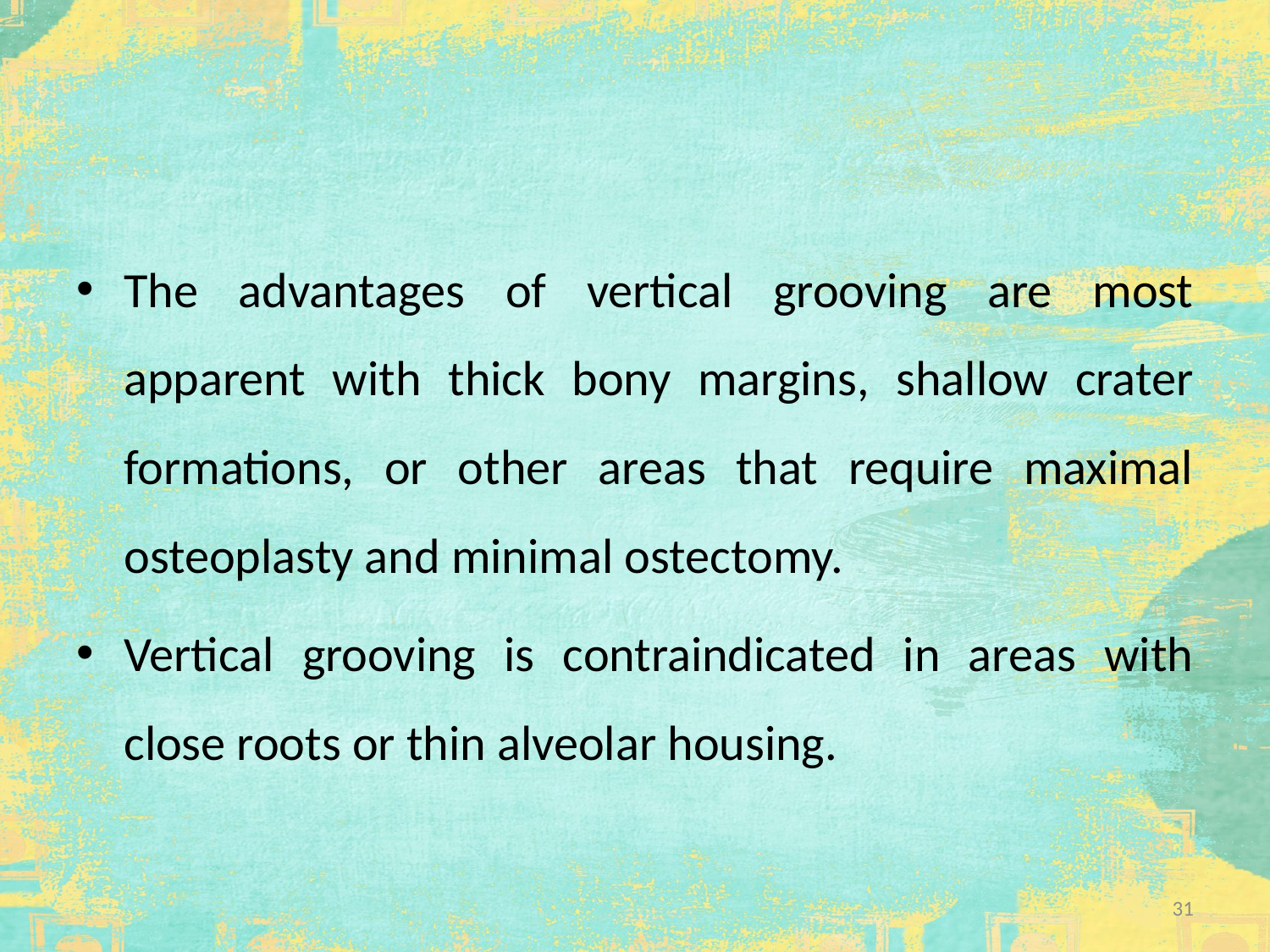

#
The advantages of vertical grooving are most apparent with thick bony margins, shallow crater formations, or other areas that require maximal osteoplasty and minimal ostectomy.
Vertical grooving is contraindicated in areas with close roots or thin alveolar housing.
31